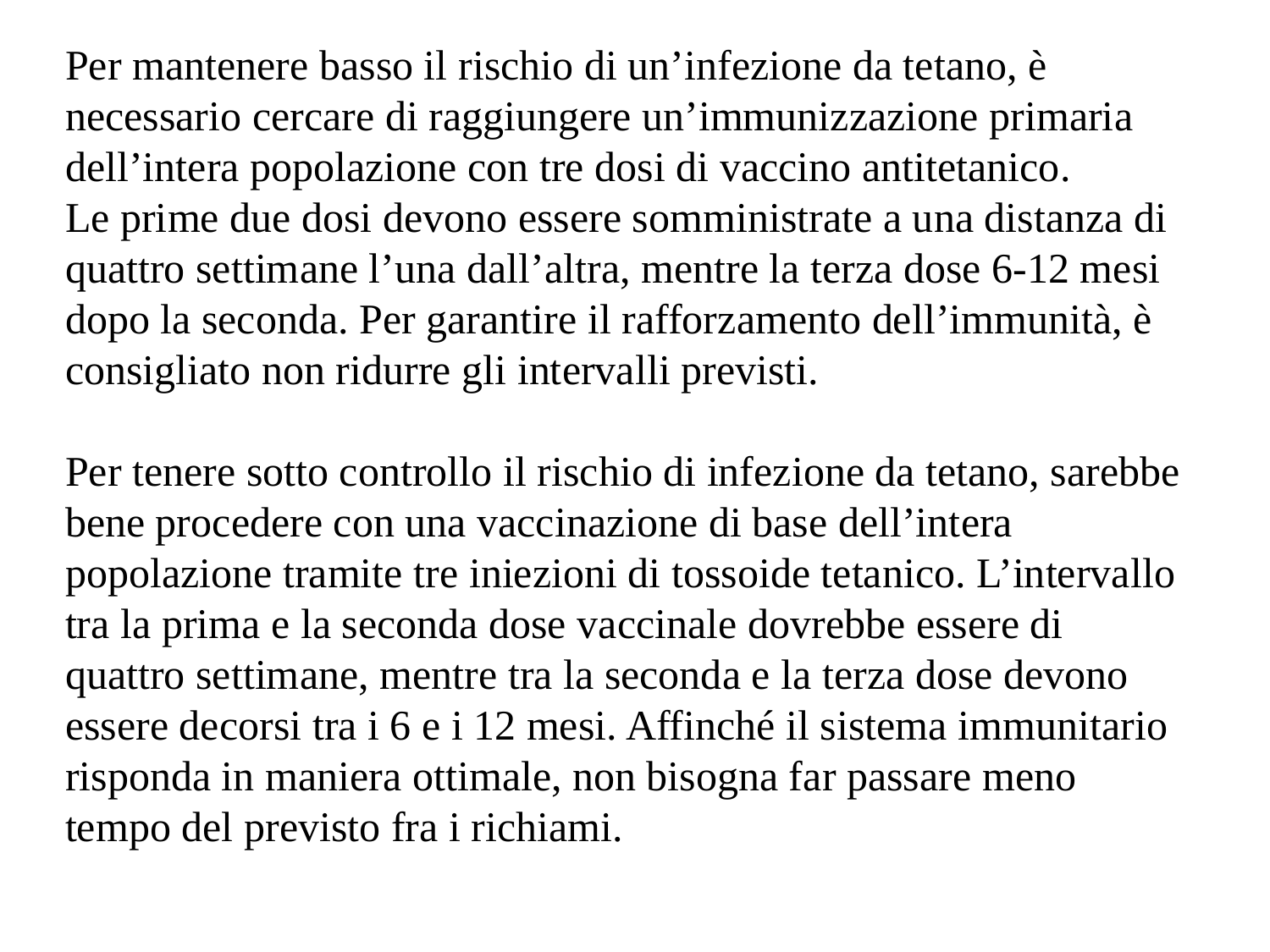

Per mantenere basso il rischio di un’infezione da tetano, è necessario cercare di raggiungere un’immunizzazione primaria dell’intera popolazione con tre dosi di vaccino antitetanico.
Le prime due dosi devono essere somministrate a una distanza di quattro settimane l’una dall’altra, mentre la terza dose 6-12 mesi dopo la seconda. Per garantire il rafforzamento dell’immunità, è consigliato non ridurre gli intervalli previsti.

Per tenere sotto controllo il rischio di infezione da tetano, sarebbe bene procedere con una vaccinazione di base dell’intera popolazione tramite tre iniezioni di tossoide tetanico. L’intervallo tra la prima e la seconda dose vaccinale dovrebbe essere di quattro settimane, mentre tra la seconda e la terza dose devono essere decorsi tra i 6 e i 12 mesi. Affinché il sistema immunitario risponda in maniera ottimale, non bisogna far passare meno tempo del previsto fra i richiami.